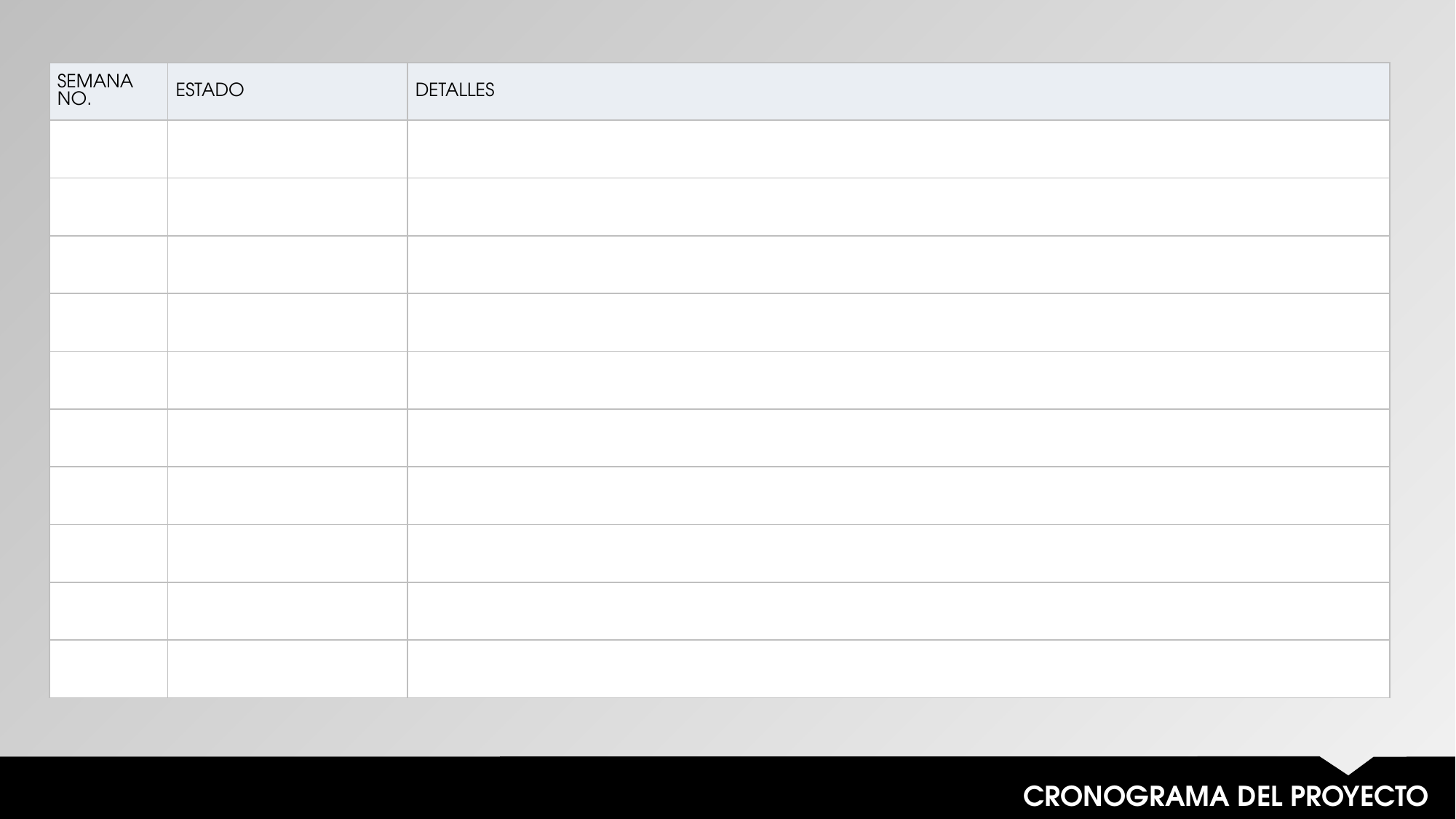

| SEMANA NO. | ESTADO | DETALLES |
| --- | --- | --- |
|  |  |  |
|  |  |  |
|  |  |  |
|  |  |  |
|  |  |  |
|  |  |  |
|  |  |  |
|  |  |  |
|  |  |  |
|  |  |  |

CRONOGRAMA DEL PROYECTO